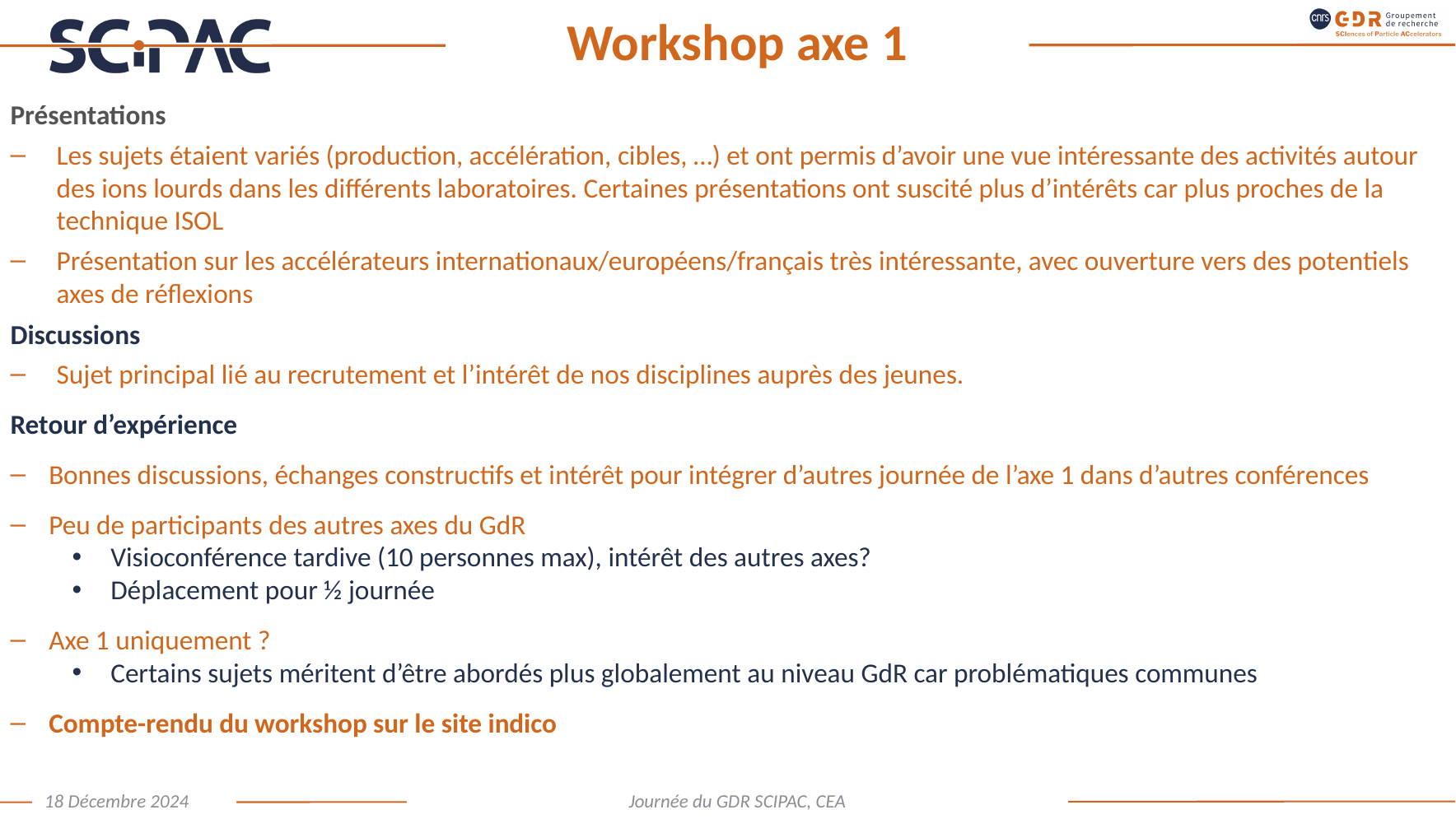

# Workshop axe 1
Présentations
Les sujets étaient variés (production, accélération, cibles, …) et ont permis d’avoir une vue intéressante des activités autour des ions lourds dans les différents laboratoires. Certaines présentations ont suscité plus d’intérêts car plus proches de la technique ISOL
Présentation sur les accélérateurs internationaux/européens/français très intéressante, avec ouverture vers des potentiels axes de réflexions
Discussions
Sujet principal lié au recrutement et l’intérêt de nos disciplines auprès des jeunes.
Retour d’expérience
Bonnes discussions, échanges constructifs et intérêt pour intégrer d’autres journée de l’axe 1 dans d’autres conférences
Peu de participants des autres axes du GdR
Visioconférence tardive (10 personnes max), intérêt des autres axes?
Déplacement pour ½ journée
Axe 1 uniquement ?
Certains sujets méritent d’être abordés plus globalement au niveau GdR car problématiques communes
Compte-rendu du workshop sur le site indico
18 Décembre 2024
Journée du GDR SCIPAC, CEA